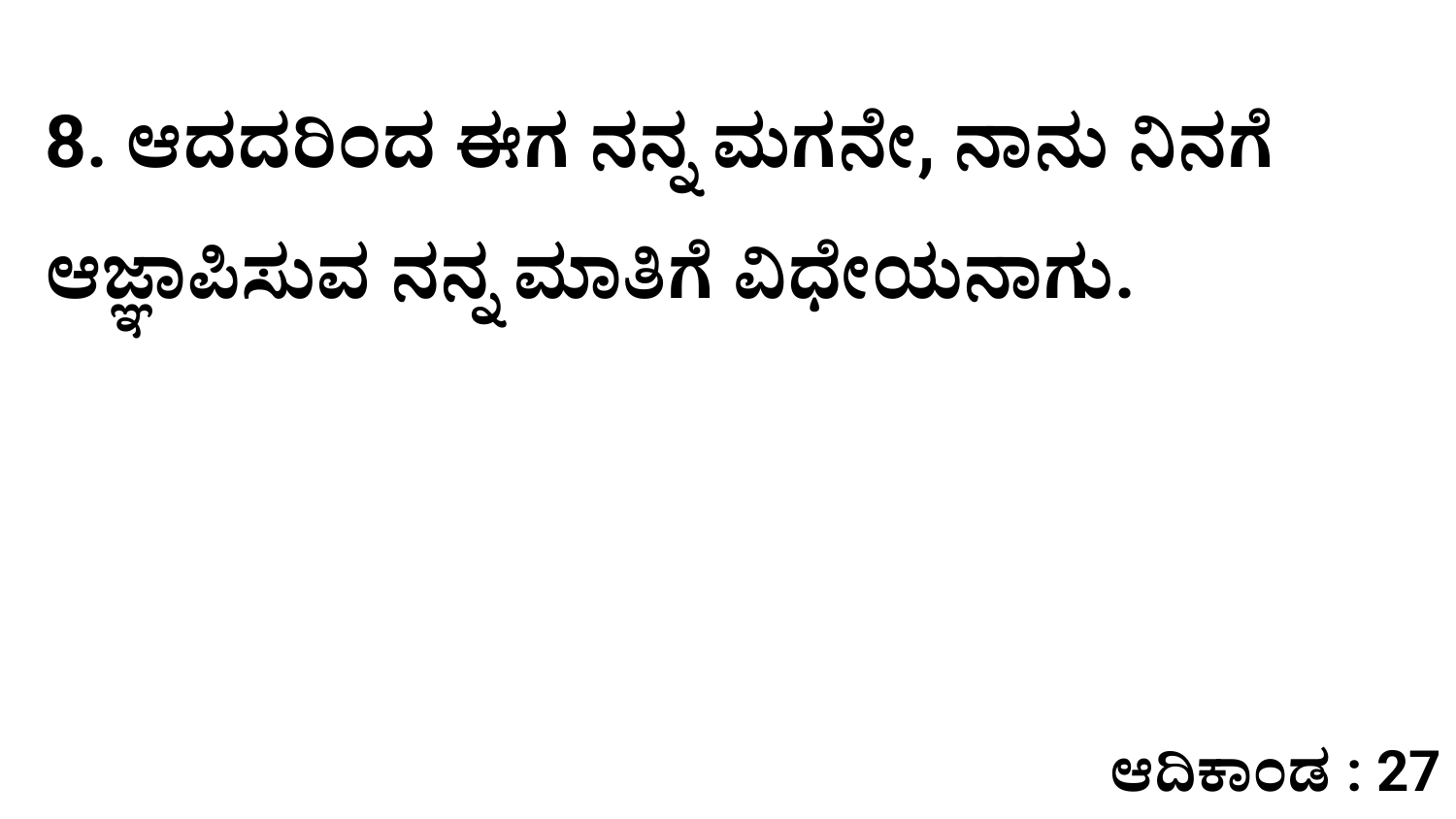

8. ಆದದರಿಂದ ಈಗ ನನ್ನ ಮಗನೇ, ನಾನು ನಿನಗೆ ಆಜ್ಞಾಪಿಸುವ ನನ್ನ ಮಾತಿಗೆ ವಿಧೇಯನಾಗು.
ಆದಿಕಾಂಡ : 27